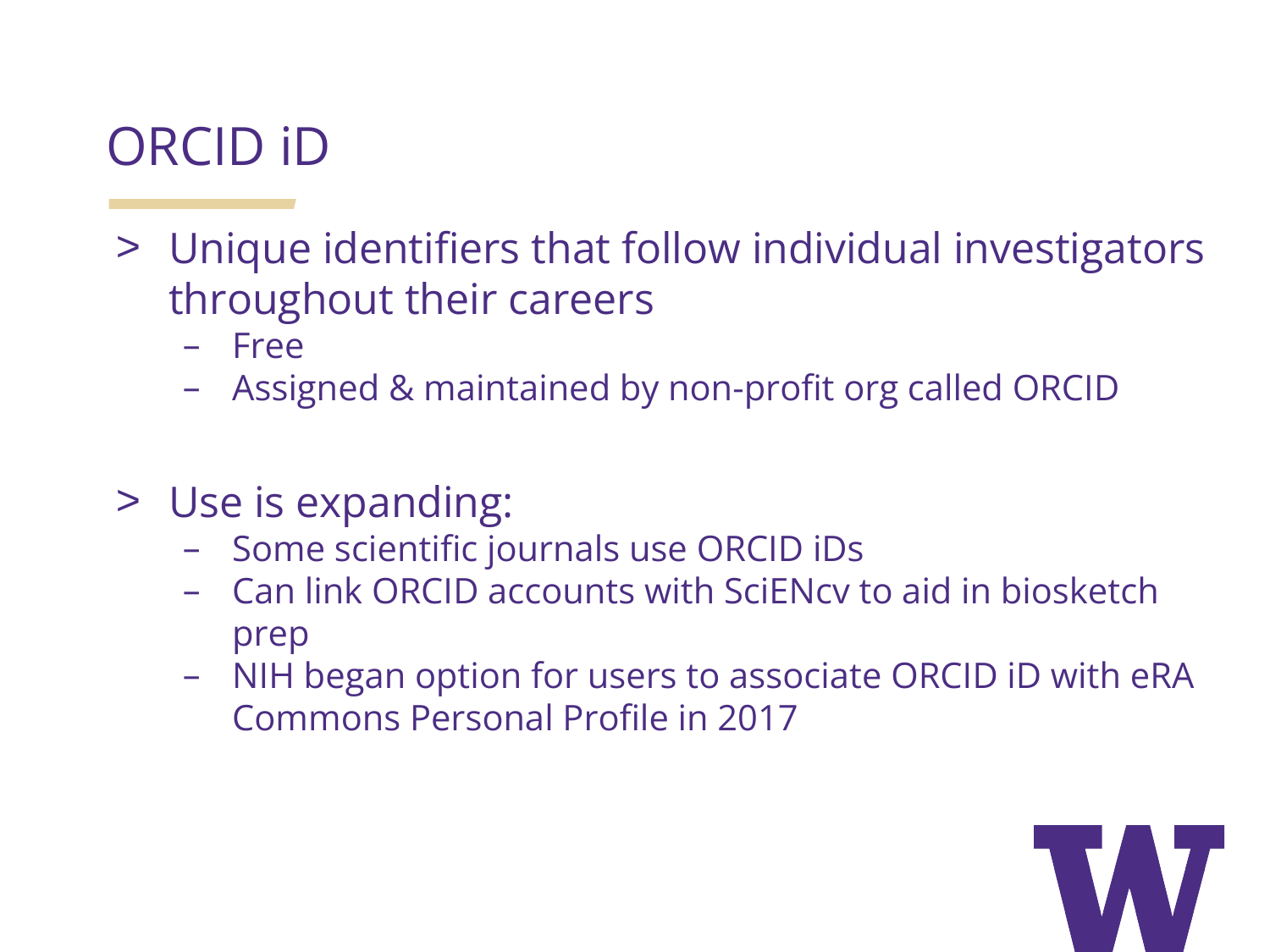

ORCID iD
Unique identifiers that follow individual investigators throughout their careers
Free
Assigned & maintained by non-profit org called ORCID

Use is expanding:
Some scientific journals use ORCID iDs
Can link ORCID accounts with SciENcv to aid in biosketch prep
NIH began option for users to associate ORCID iD with eRA Commons Personal Profile in 2017